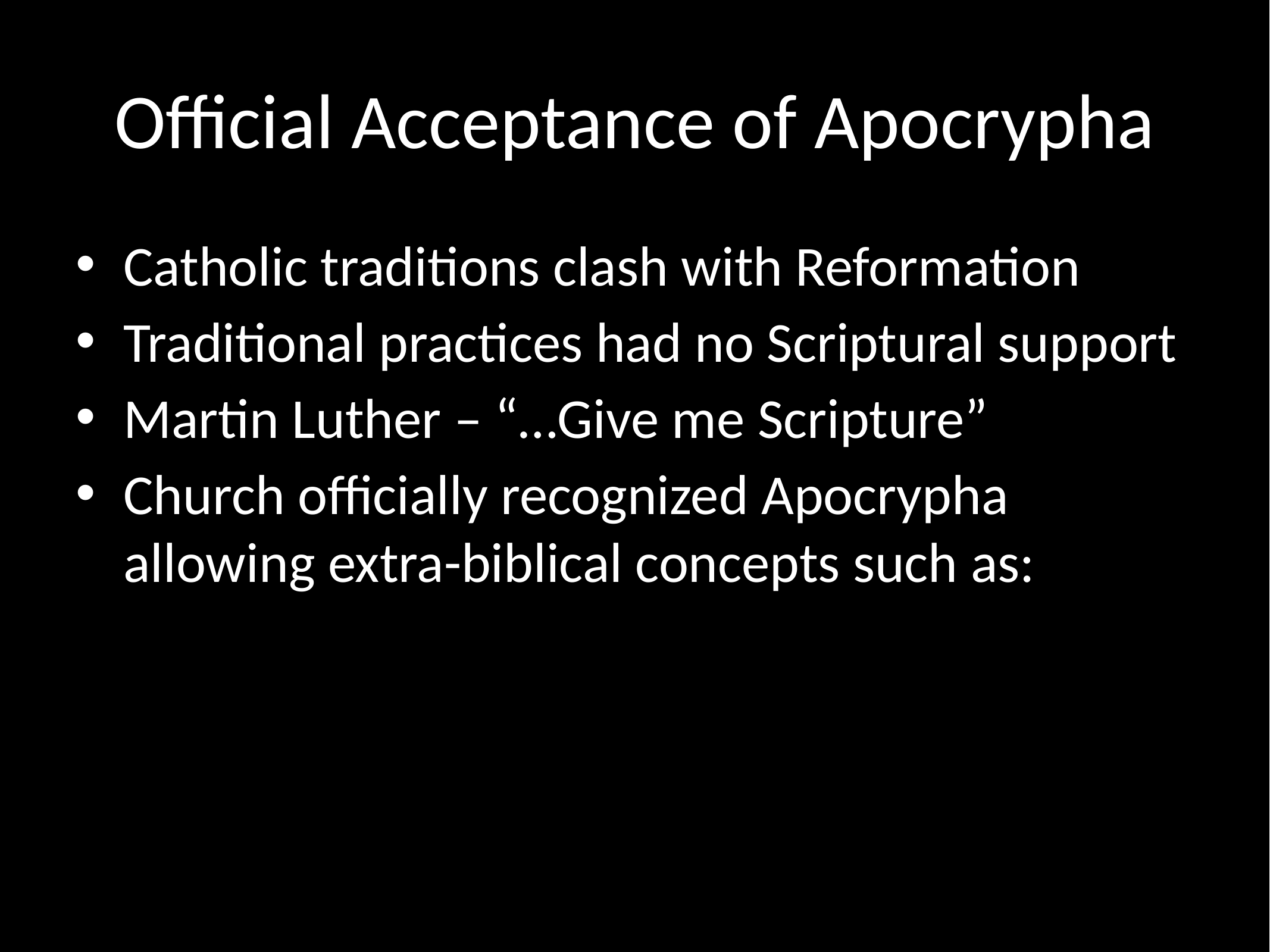

# Official Acceptance of Apocrypha
Catholic traditions clash with Reformation
Traditional practices had no Scriptural support
Martin Luther – “…Give me Scripture”
Church officially recognized Apocrypha allowing extra-biblical concepts such as: